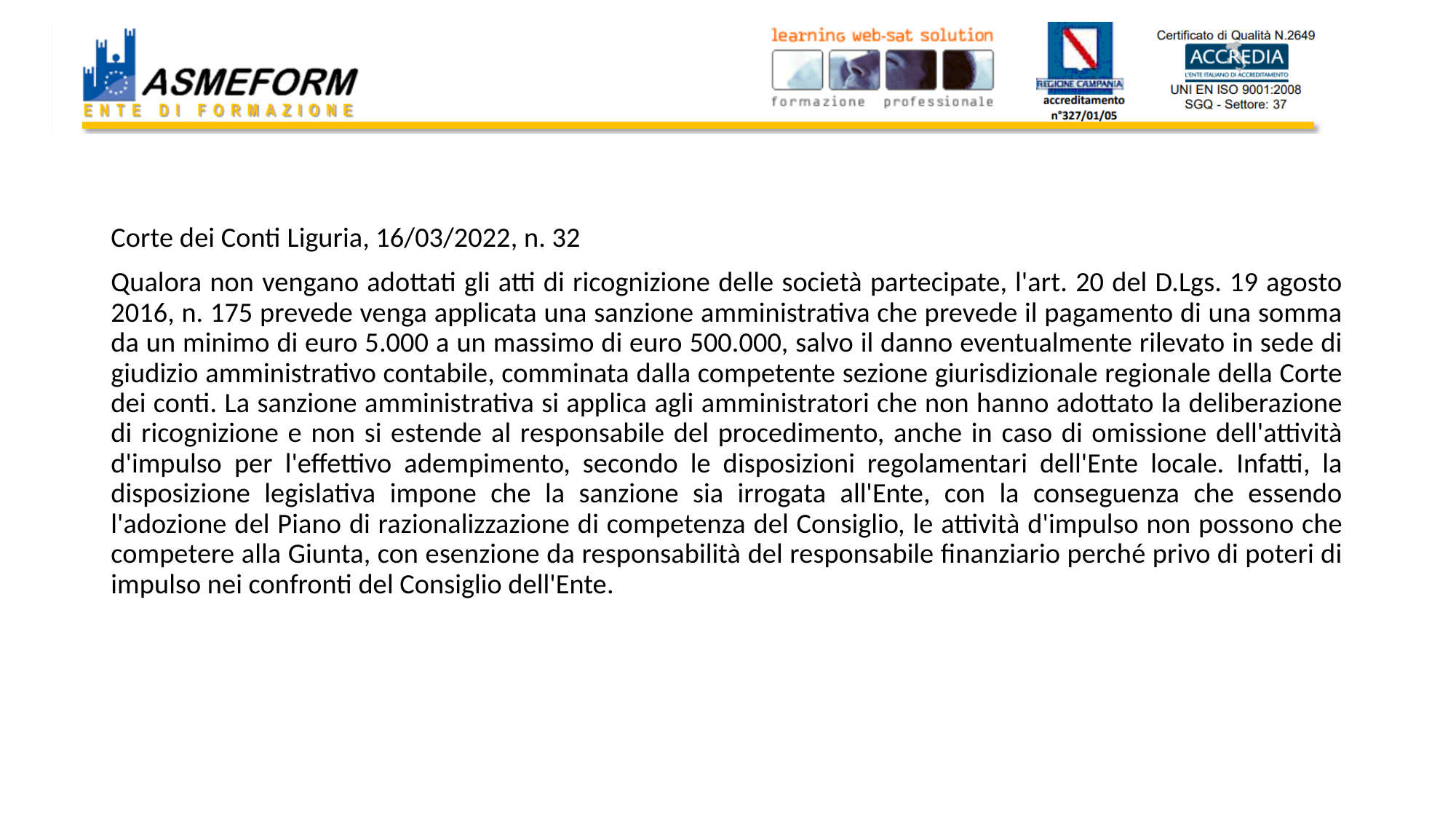

#

Corte dei Conti Liguria, 16/03/2022, n. 32
Qualora non vengano adottati gli atti di ricognizione delle società partecipate, l'art. 20 del D.Lgs. 19 agosto 2016, n. 175 prevede venga applicata una sanzione amministrativa che prevede il pagamento di una somma da un minimo di euro 5.000 a un massimo di euro 500.000, salvo il danno eventualmente rilevato in sede di giudizio amministrativo contabile, comminata dalla competente sezione giurisdizionale regionale della Corte dei conti. La sanzione amministrativa si applica agli amministratori che non hanno adottato la deliberazione di ricognizione e non si estende al responsabile del procedimento, anche in caso di omissione dell'attività d'impulso per l'effettivo adempimento, secondo le disposizioni regolamentari dell'Ente locale. Infatti, la disposizione legislativa impone che la sanzione sia irrogata all'Ente, con la conseguenza che essendo l'adozione del Piano di razionalizzazione di competenza del Consiglio, le attività d'impulso non possono che competere alla Giunta, con esenzione da responsabilità del responsabile finanziario perché privo di poteri di impulso nei confronti del Consiglio dell'Ente.